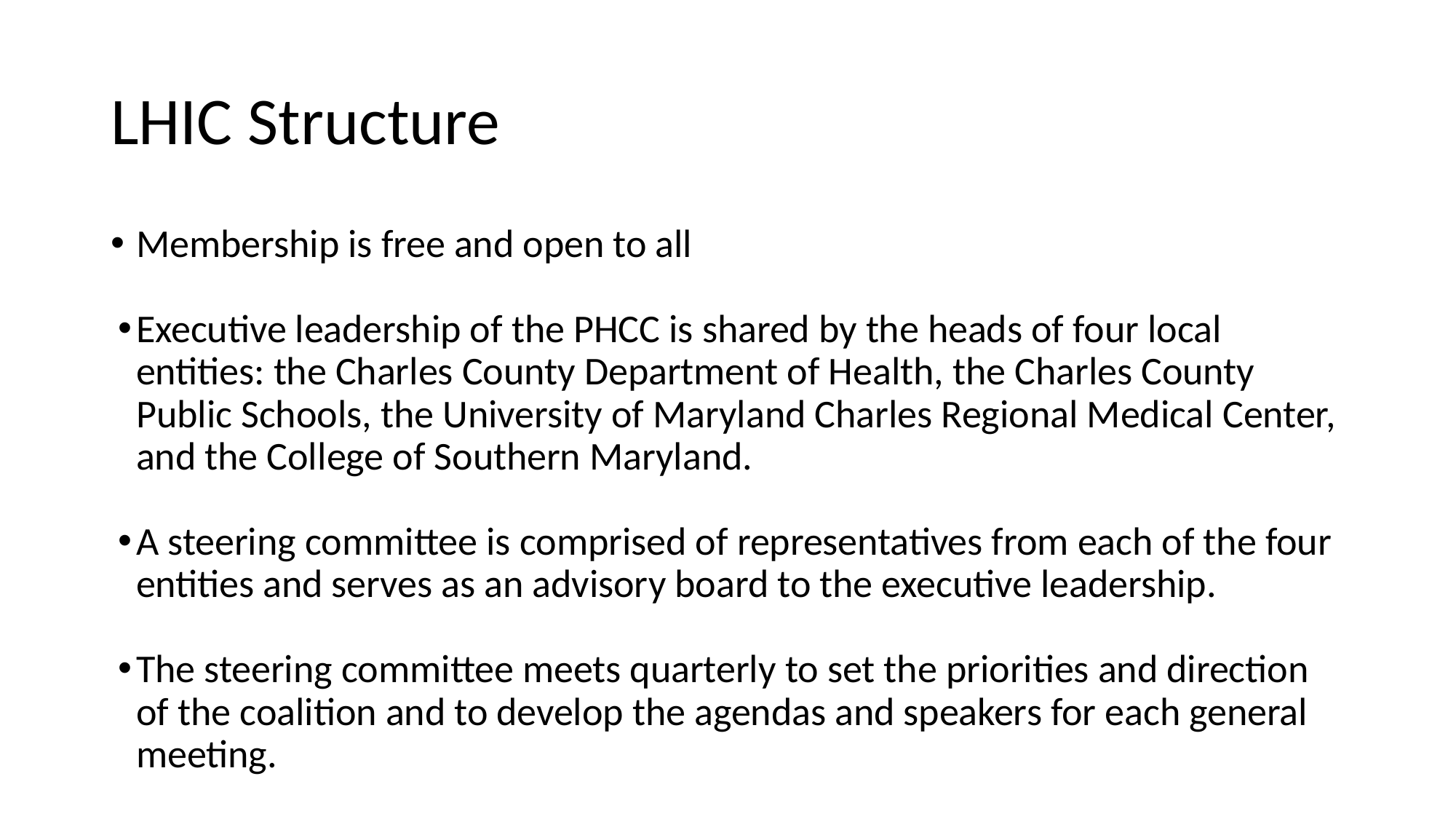

# LHIC Structure
Membership is free and open to all

Executive leadership of the PHCC is shared by the heads of four local entities: the Charles County Department of Health, the Charles County Public Schools, the University of Maryland Charles Regional Medical Center, and the College of Southern Maryland.

A steering committee is comprised of representatives from each of the four entities and serves as an advisory board to the executive leadership.

The steering committee meets quarterly to set the priorities and direction of the coalition and to develop the agendas and speakers for each general meeting.